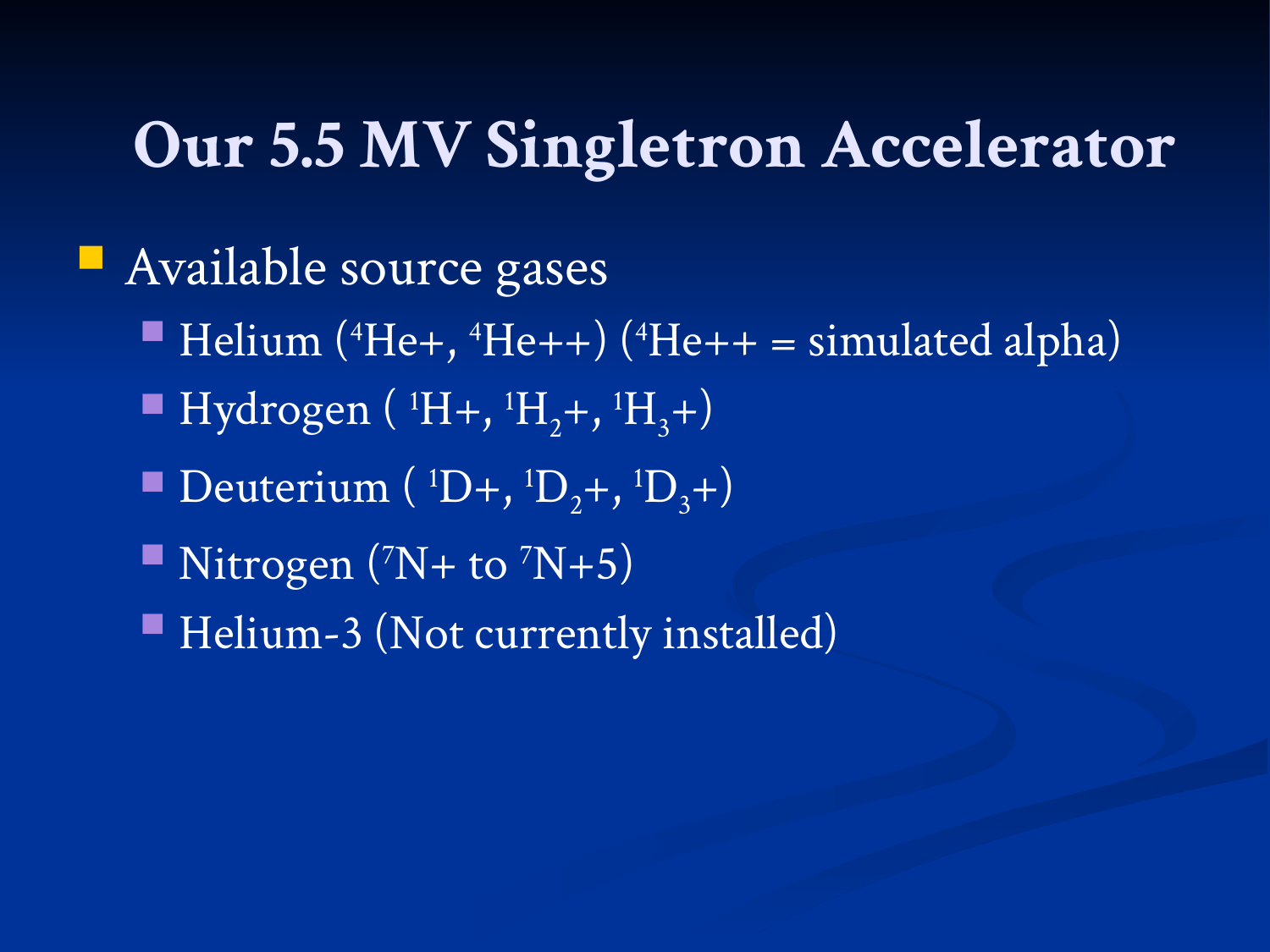

Our 5.5 MV Singletron Accelerator
Available source gases
Helium (4He+, 4He++) (4He++ = simulated alpha)
Hydrogen ( 1H+, 1H2+, 1H3+)
Deuterium ( 1D+, 1D2+, 1D3+)
Nitrogen (7N+ to 7N+5)
Helium-3 (Not currently installed)